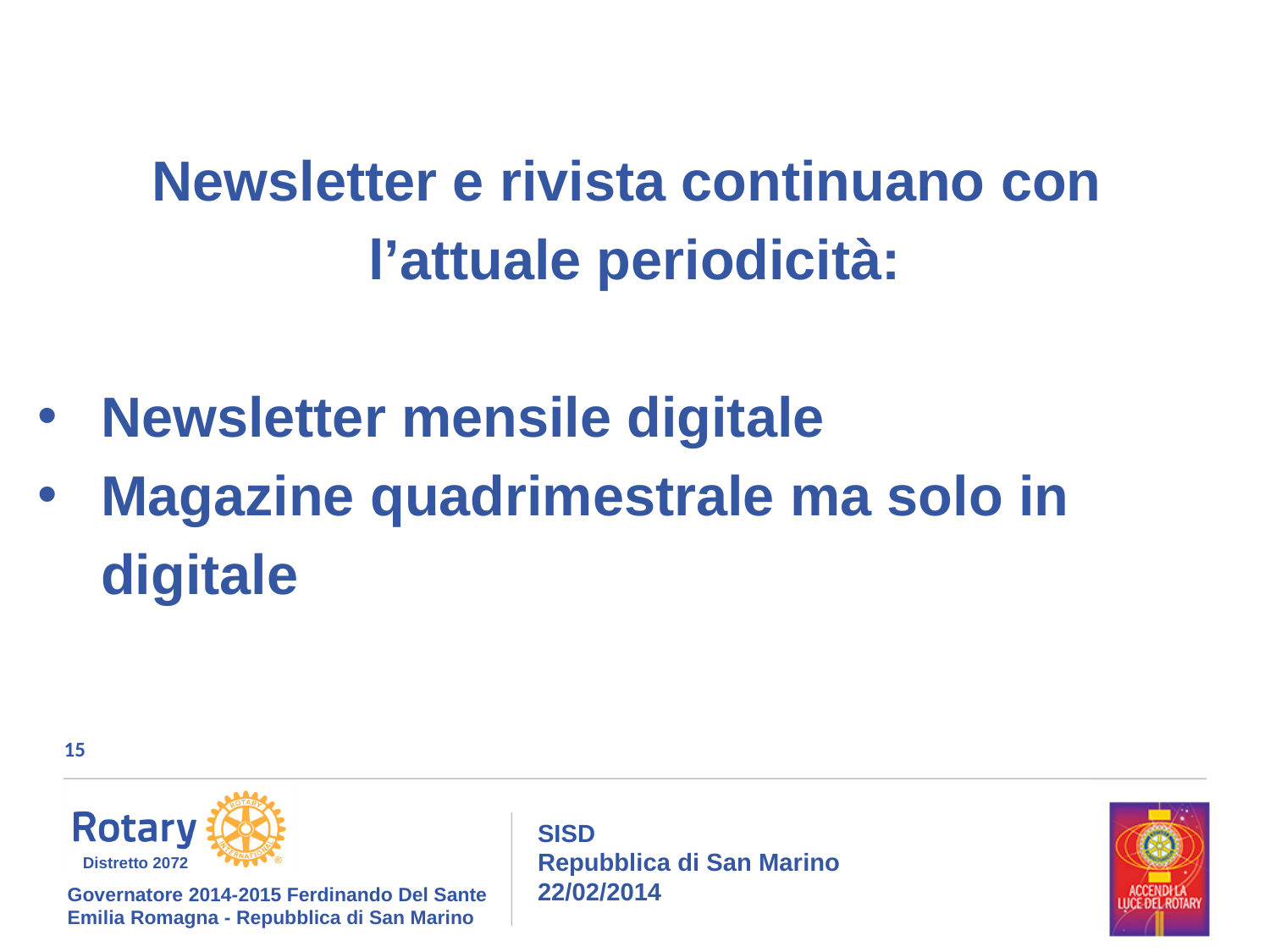

Newsletter e rivista continuano con
l’attuale periodicità:

Newsletter mensile digitale
Magazine quadrimestrale ma solo in digitale